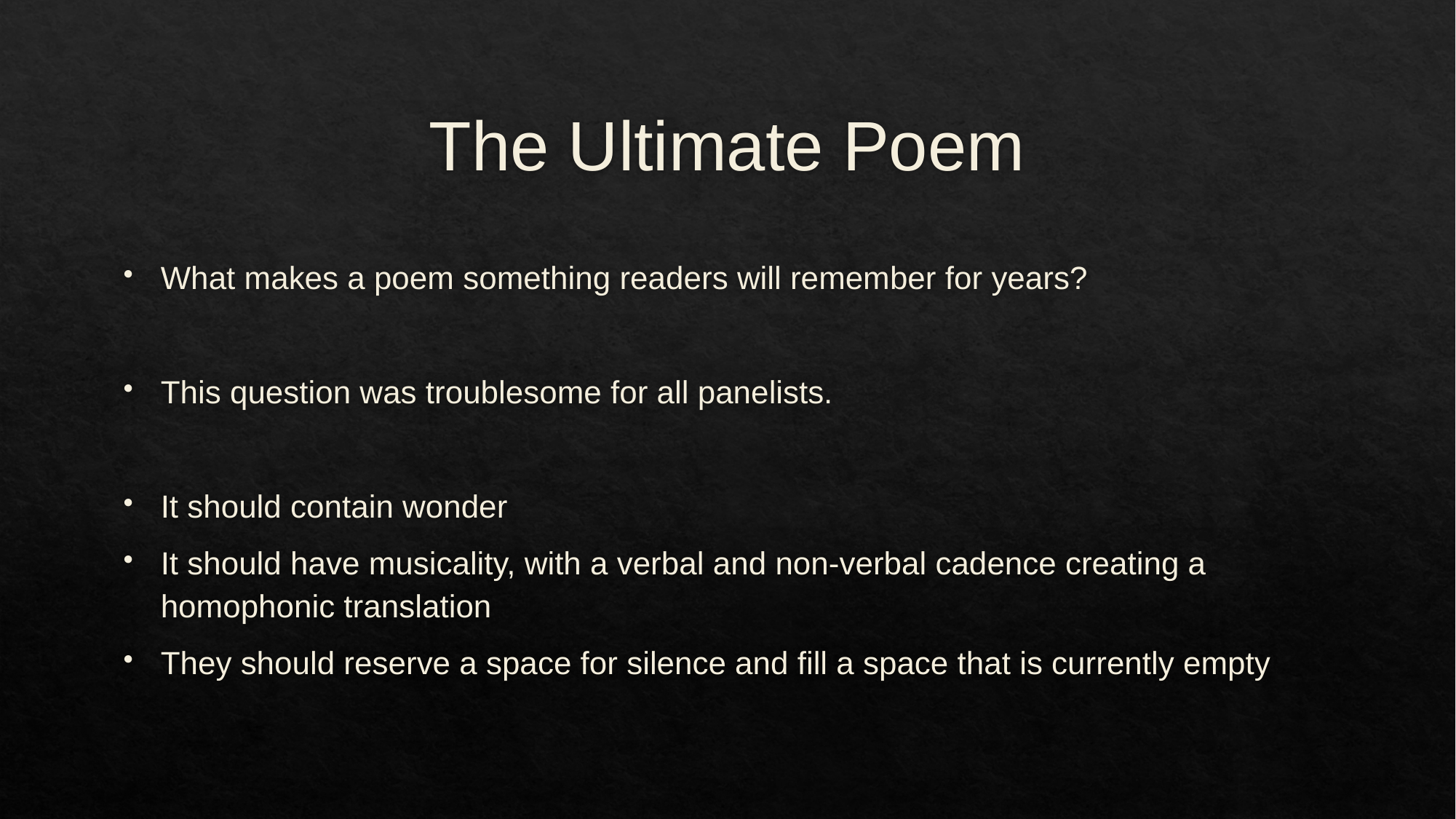

# The Ultimate Poem
What makes a poem something readers will remember for years?

This question was troublesome for all panelists.

It should contain wonder
It should have musicality, with a verbal and non-verbal cadence creating a homophonic translation
They should reserve a space for silence and fill a space that is currently empty